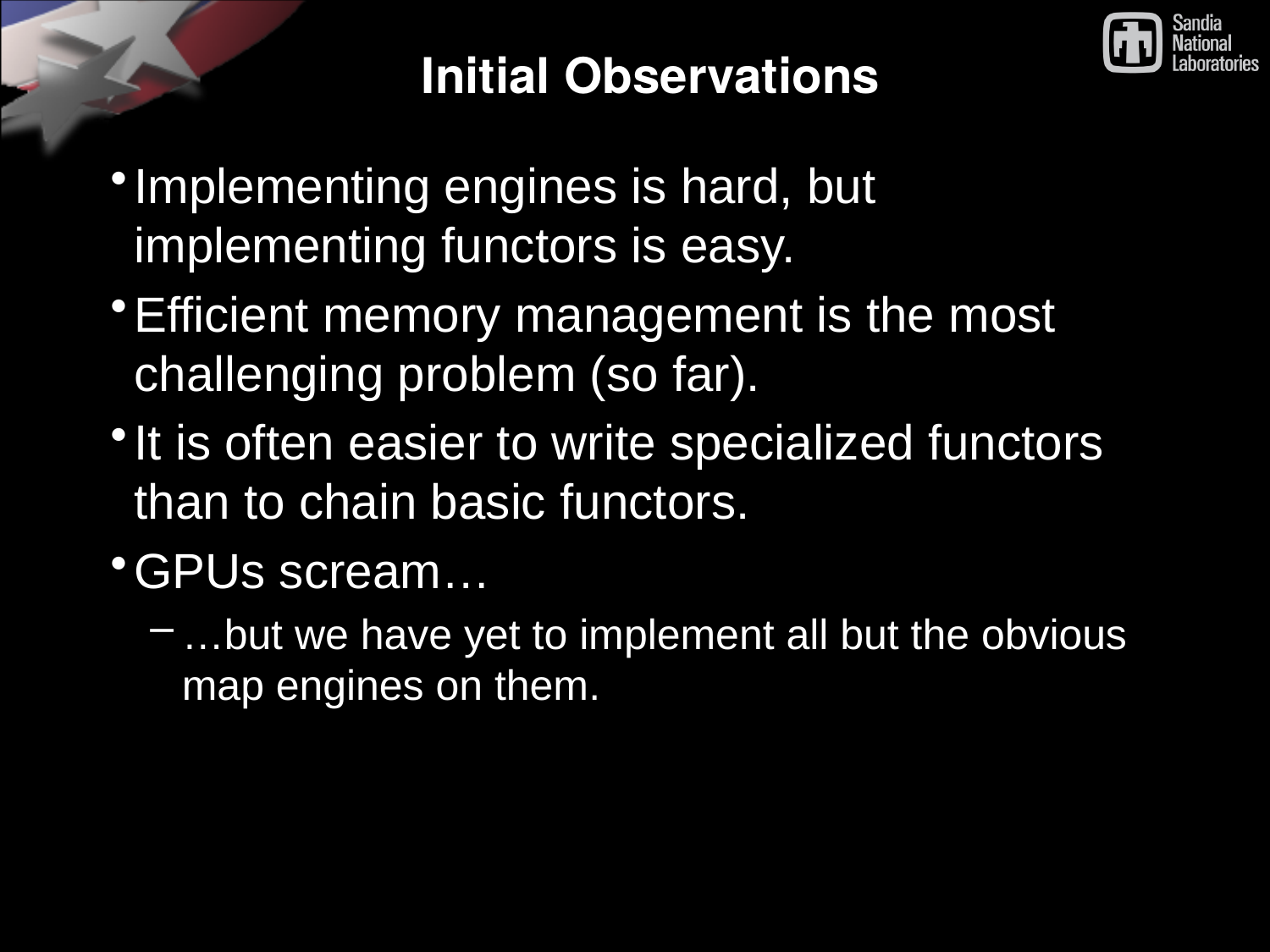

# Initial Observations
Implementing engines is hard, but implementing functors is easy.
Efficient memory management is the most challenging problem (so far).
It is often easier to write specialized functors than to chain basic functors.
GPUs scream…
…but we have yet to implement all but the obvious map engines on them.